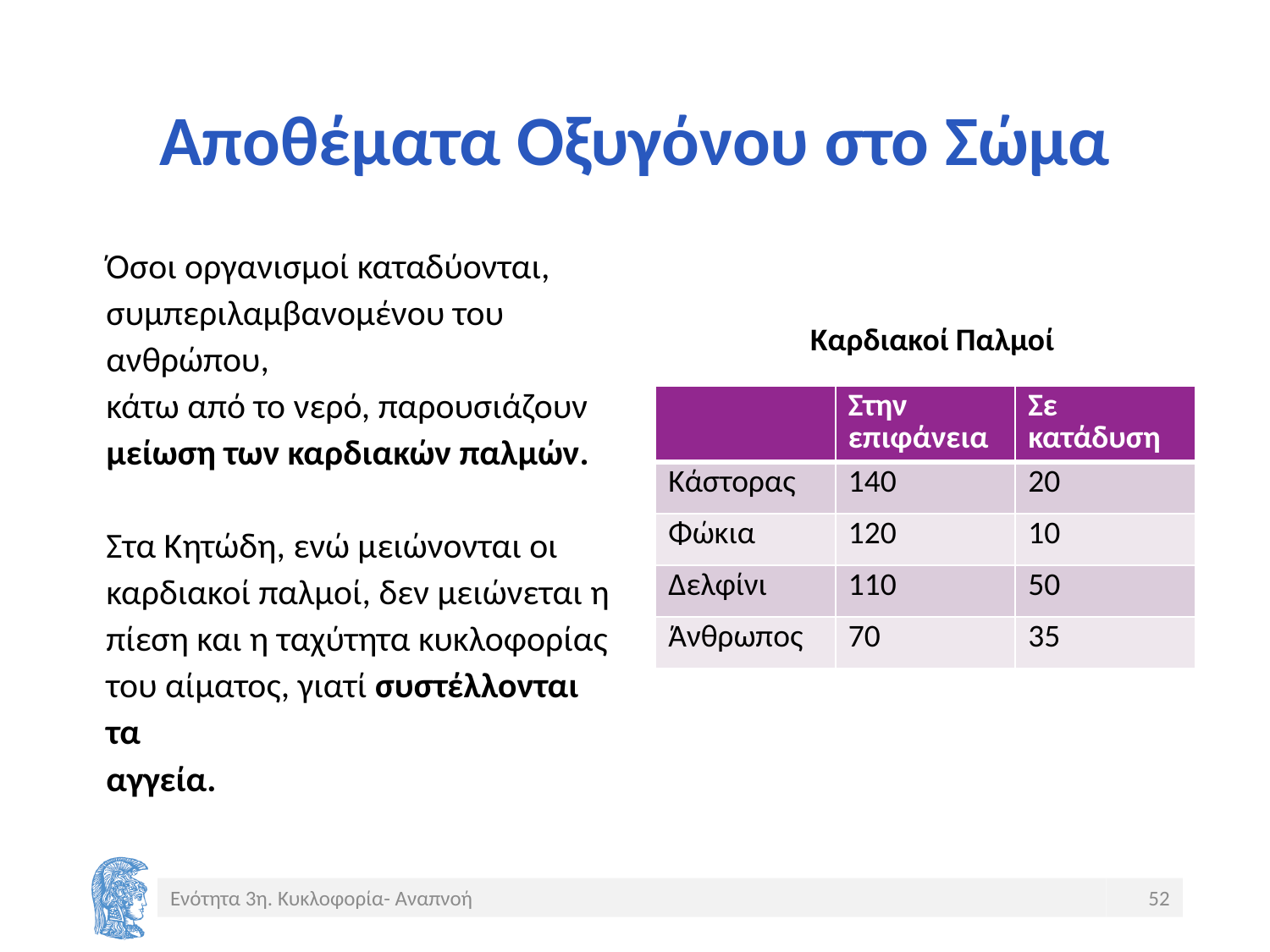

# Αποθέματα Οξυγόνου στο Σώμα
Όσοι οργανισμοί καταδύονται, συμπεριλαμβανομένου του ανθρώπου,
κάτω από το νερό, παρουσιάζουν μείωση των καρδιακών παλμών.

Στα Κητώδη, ενώ μειώνονται οι καρδιακοί παλμοί, δεν μειώνεται η
πίεση και η ταχύτητα κυκλοφορίας  του αίματος, γιατί συστέλλονται τα
αγγεία.

Καρδιακοί Παλμοί
|  | Στην επιφάνεια | Σε κατάδυση |
| --- | --- | --- |
| Κάστορας | 140 | 20 |
| Φώκια | 120 | 10 |
| Δελφίνι | 110 | 50 |
| Άνθρωπος | 70 | 35 |
Ενότητα 3η. Κυκλοφορία- Αναπνοή
52